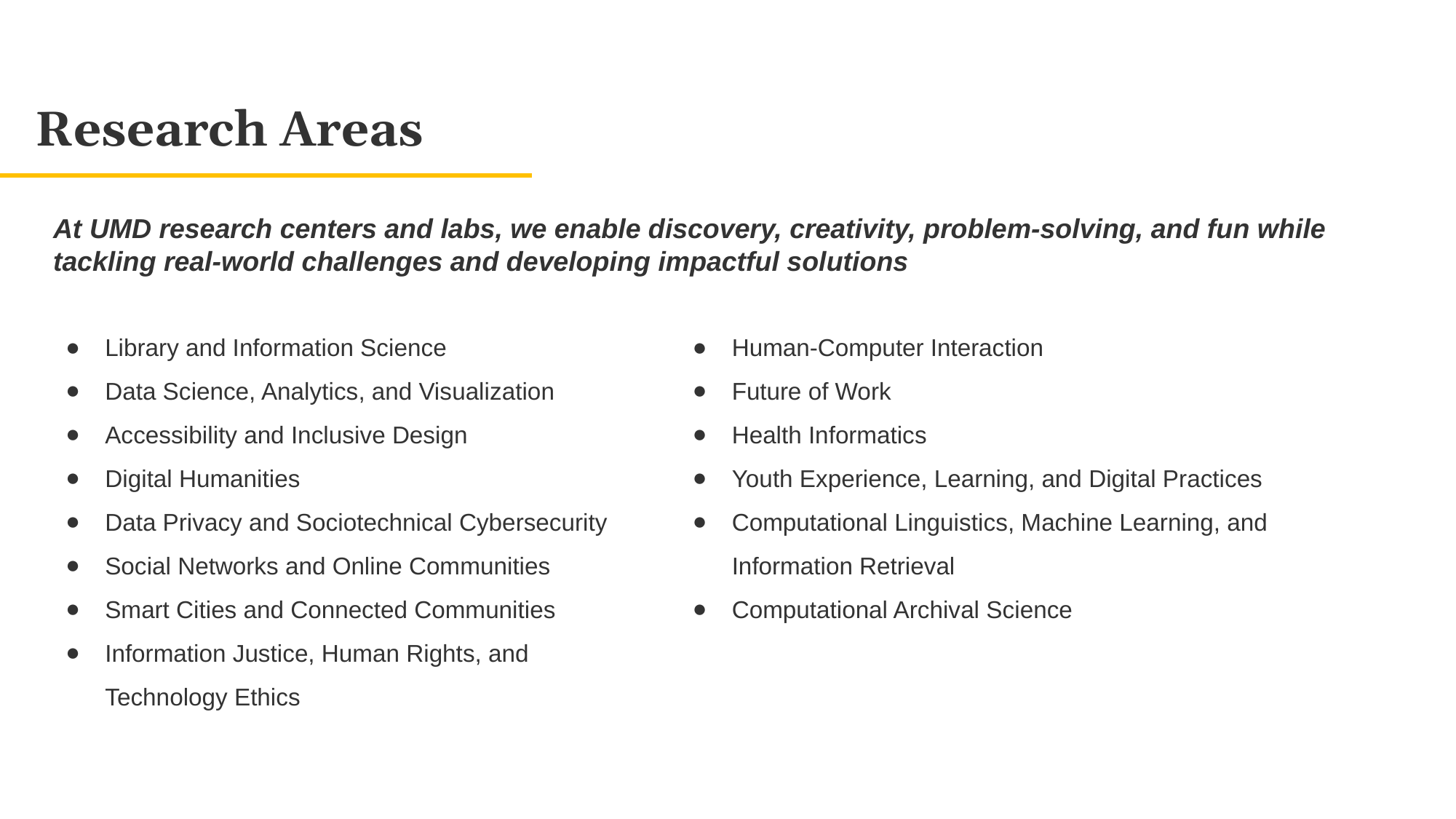

Research Areas
At UMD research centers and labs, we enable discovery, creativity, problem-solving, and fun while tackling real-world challenges and developing impactful solutions
Library and Information Science
Data Science, Analytics, and Visualization
Accessibility and Inclusive Design
Digital Humanities
Data Privacy and Sociotechnical Cybersecurity
Social Networks and Online Communities
Smart Cities and Connected Communities
Information Justice, Human Rights, and Technology Ethics

Human-Computer Interaction
Future of Work
Health Informatics
Youth Experience, Learning, and Digital Practices
Computational Linguistics, Machine Learning, and Information Retrieval
Computational Archival Science